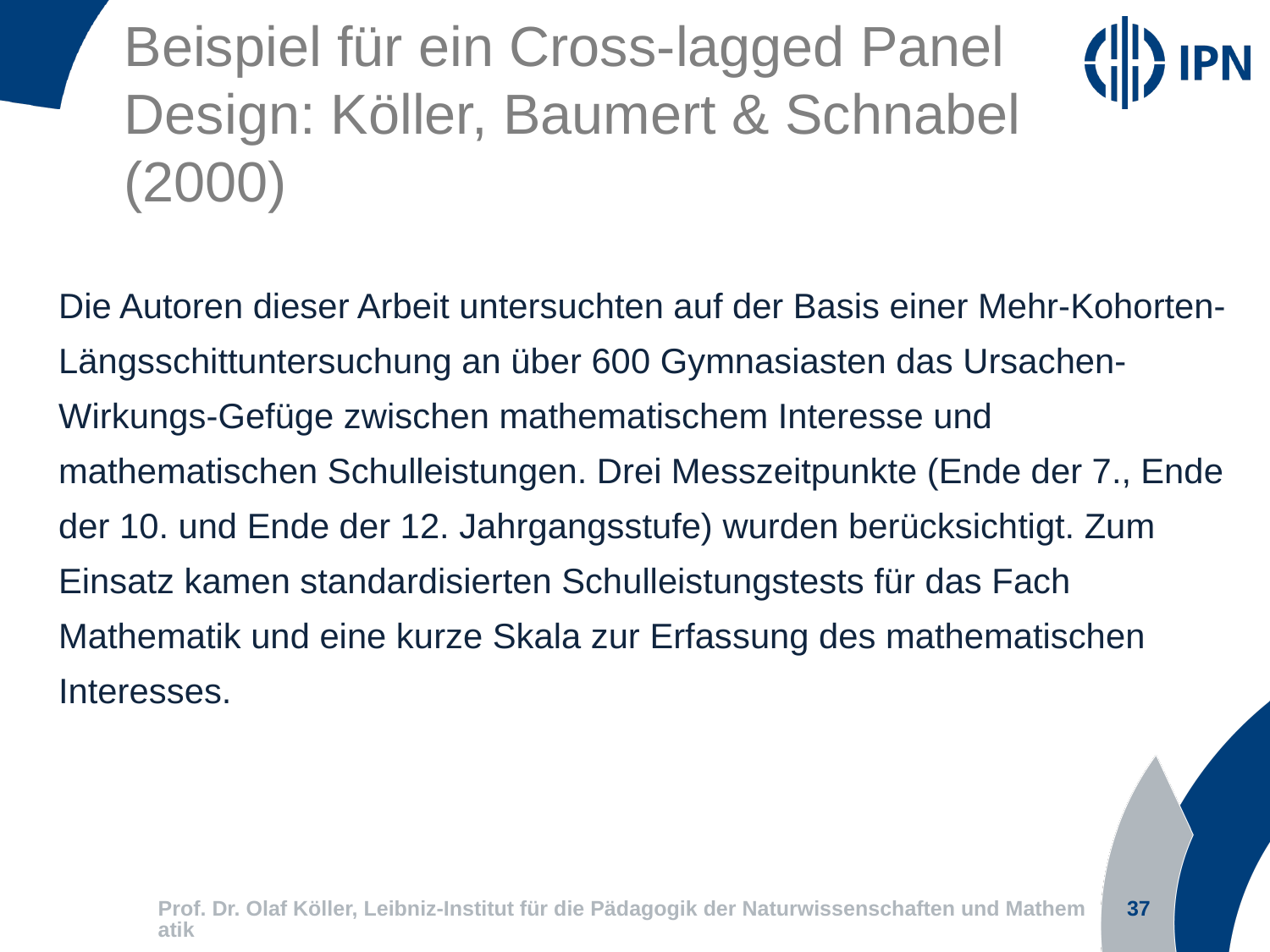

# Beispiel für ein Cross-lagged Panel Design: Köller, Baumert & Schnabel (2000)
Die Autoren dieser Arbeit untersuchten auf der Basis einer Mehr-Kohorten-Längsschittuntersuchung an über 600 Gymnasiasten das Ursachen-Wirkungs-Gefüge zwischen mathematischem Interesse und mathematischen Schulleistungen. Drei Messzeitpunkte (Ende der 7., Ende der 10. und Ende der 12. Jahrgangsstufe) wurden berücksichtigt. Zum Einsatz kamen standardisierten Schulleistungstests für das Fach Mathematik und eine kurze Skala zur Erfassung des mathematischen Interesses.
Prof. Dr. Olaf Köller, Leibniz-Institut für die Pädagogik der Naturwissenschaften und Mathematik
37